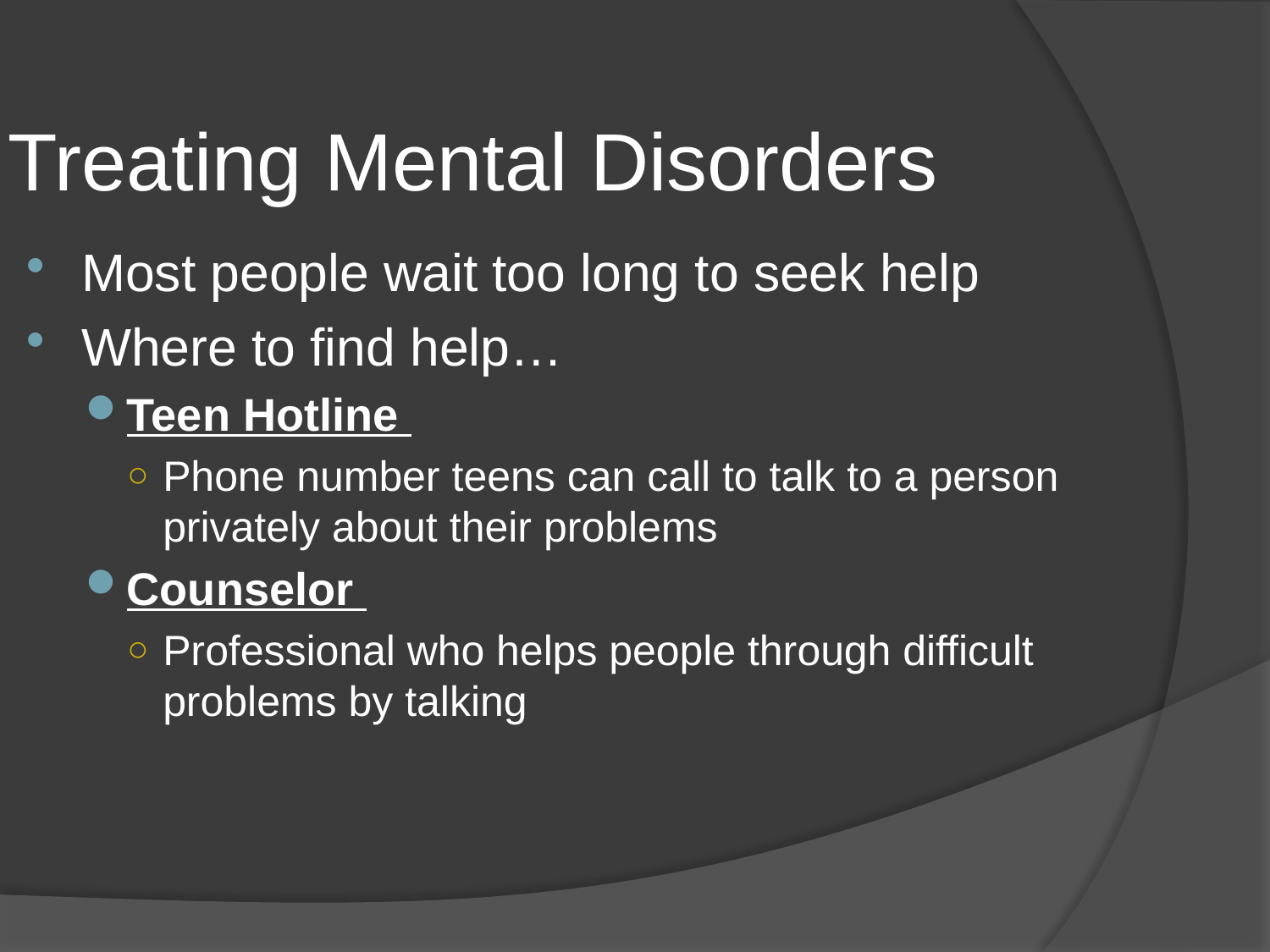

# Treating Mental Disorders
Most people wait too long to seek help
Where to find help…
Teen Hotline
Phone number teens can call to talk to a person privately about their problems
Counselor
Professional who helps people through difficult problems by talking